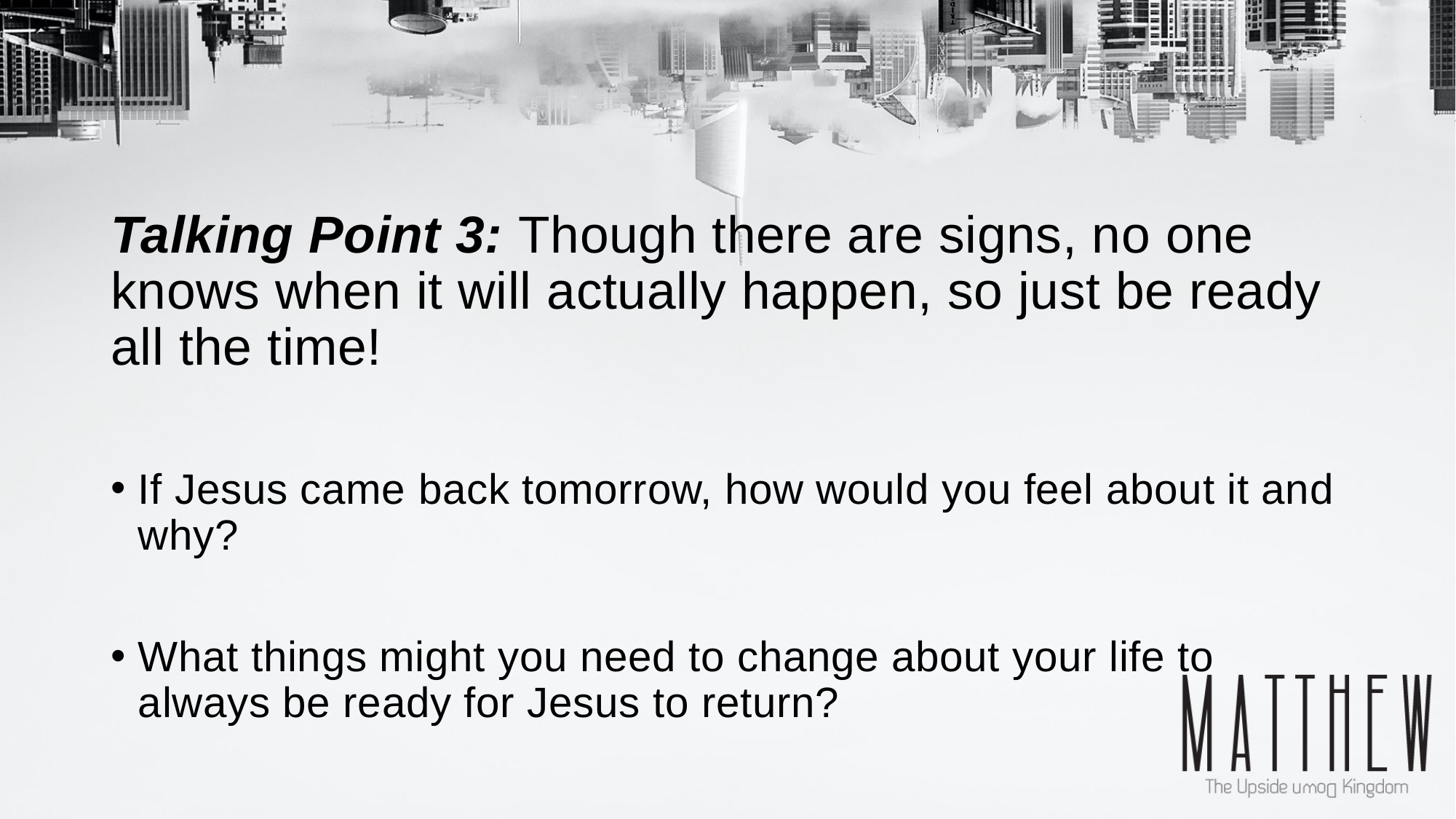

# Talking Point 3: Though there are signs, no one knows when it will actually happen, so just be ready all the time!
If Jesus came back tomorrow, how would you feel about it and why?

What things might you need to change about your life to always be ready for Jesus to return?